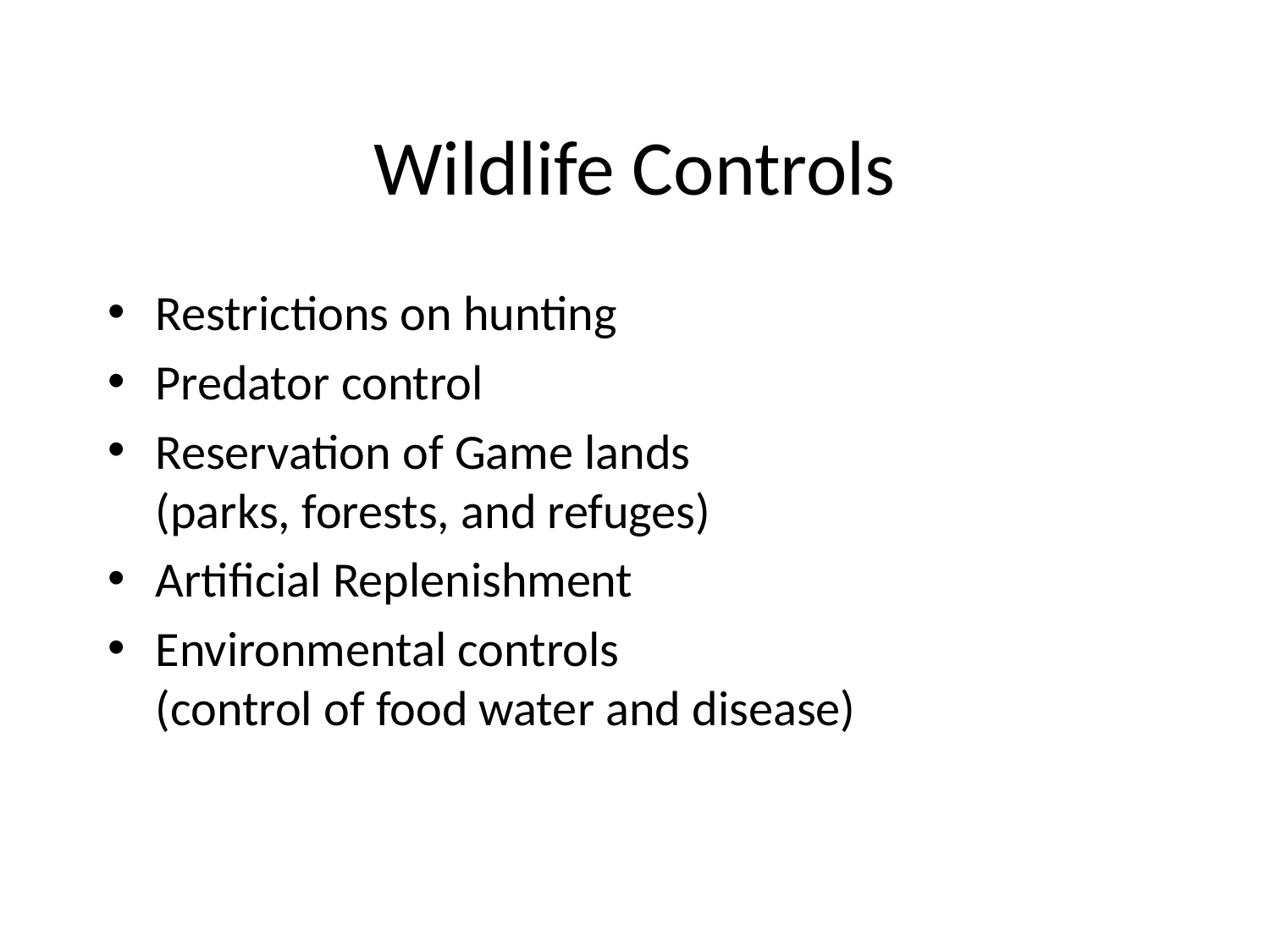

# Wildlife Controls
Restrictions on hunting
Predator control
Reservation of Game lands 				(parks, forests, and refuges)
Artificial Replenishment
Environmental controls 				(control of food water and disease)